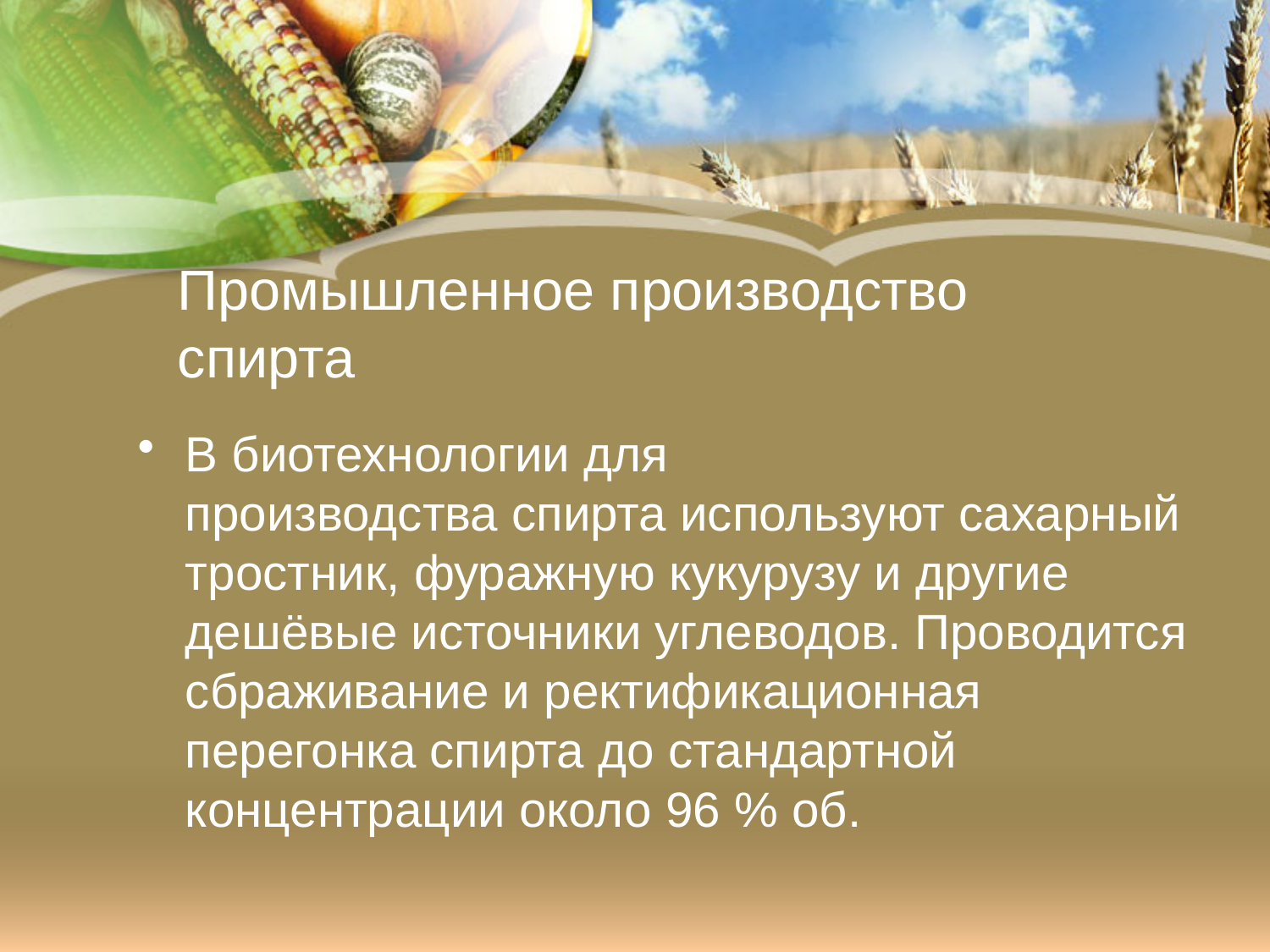

# Промышленное производство спирта
В биотехнологии для производства спирта используют сахарный тростник, фуражную кукурузу и другие дешёвые источники углеводов. Проводится сбраживание и ректификационная перегонка спирта до стандартной концентрации около 96 % об.